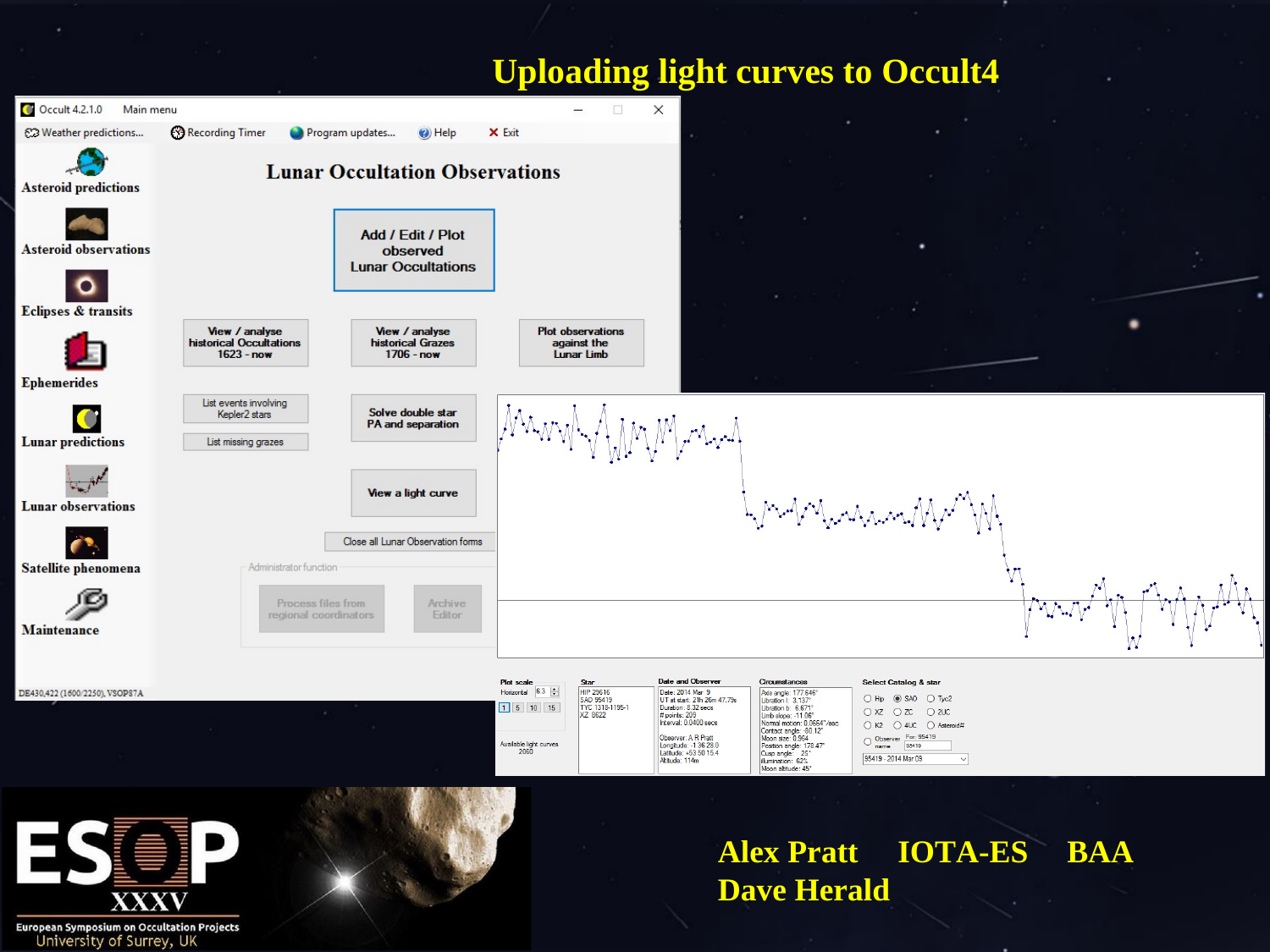

# Uploading light curves to Occult4

Alex Pratt  Dave Herald
IOTA-ES	BAA